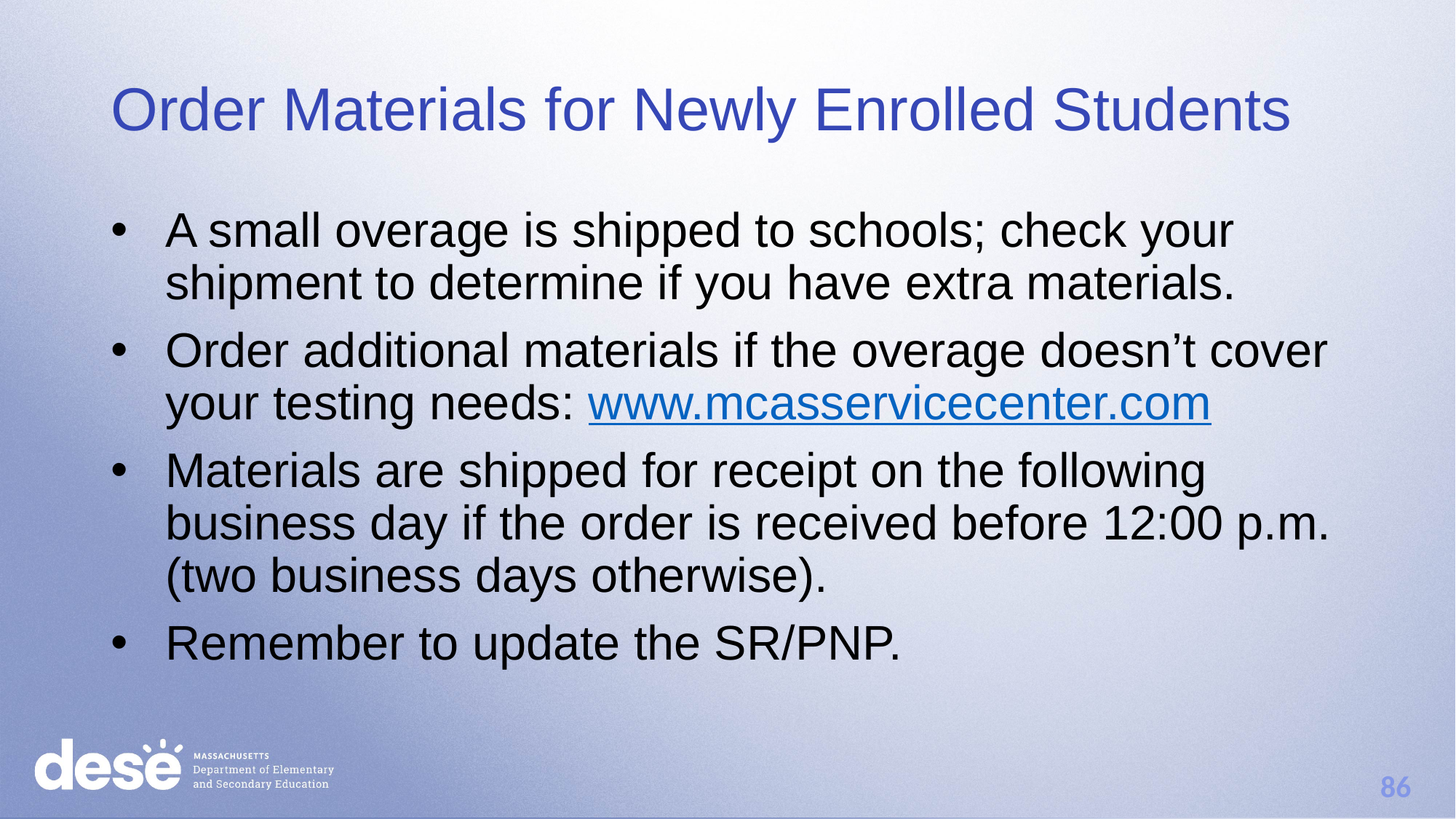

# Order Materials for Newly Enrolled Students
A small overage is shipped to schools; check your shipment to determine if you have extra materials.
Order additional materials if the overage doesn’t cover your testing needs: www.mcasservicecenter.com
Materials are shipped for receipt on the following business day if the order is received before 12:00 p.m. (two business days otherwise).
Remember to update the SR/PNP.